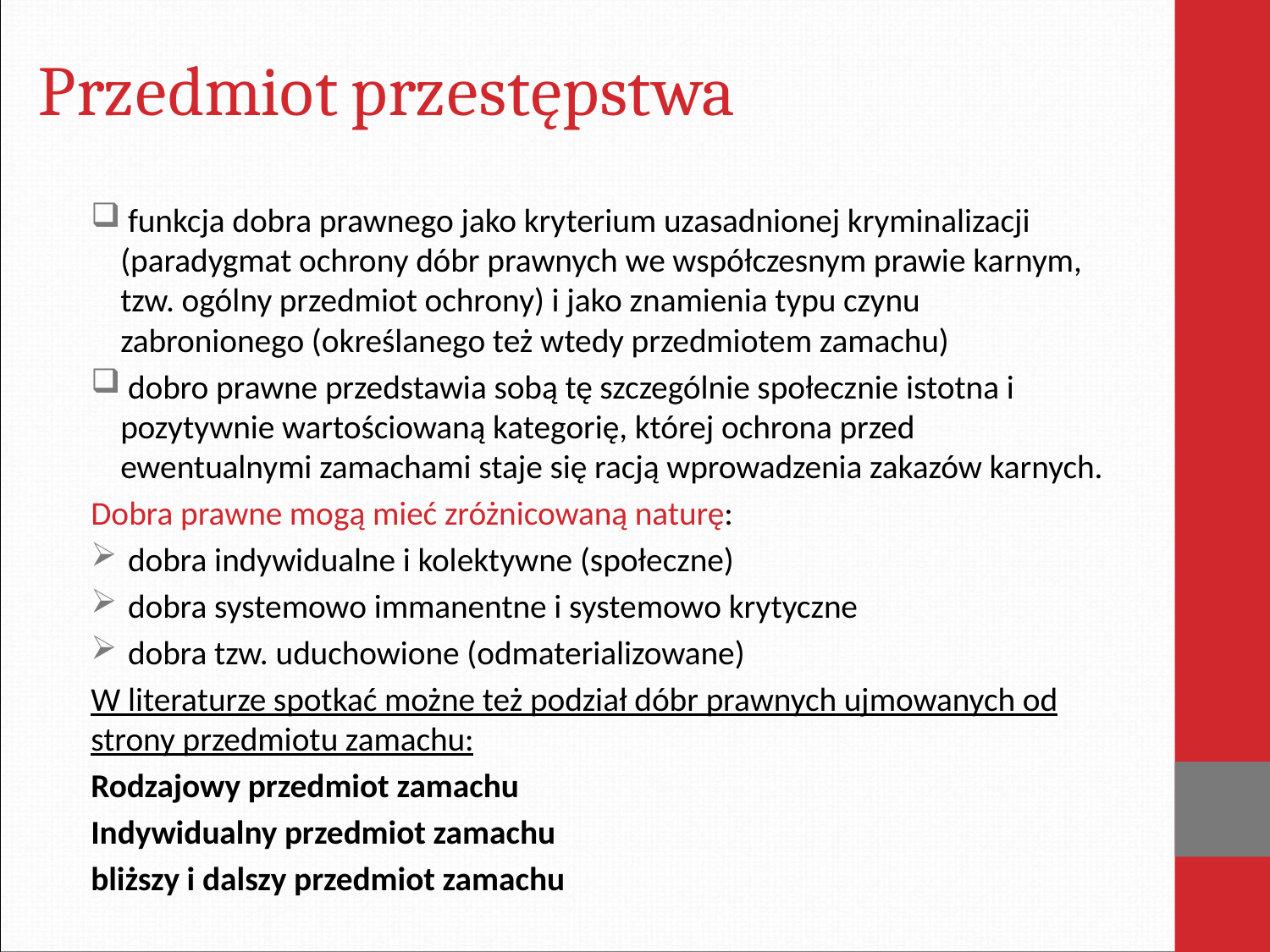

# Przedmiot przestępstwa

 funkcja dobra prawnego jako kryterium uzasadnionej kryminalizacji (paradygmat ochrony dóbr prawnych we współczesnym prawie karnym, tzw. ogólny przedmiot ochrony) i jako znamienia typu czynu zabronionego (określanego też wtedy przedmiotem zamachu)
 dobro prawne przedstawia sobą tę szczególnie społecznie istotna i pozytywnie wartościowaną kategorię, której ochrona przed ewentualnymi zamachami staje się racją wprowadzenia zakazów karnych.
Dobra prawne mogą mieć zróżnicowaną naturę:
 dobra indywidualne i kolektywne (społeczne)
 dobra systemowo immanentne i systemowo krytyczne
 dobra tzw. uduchowione (odmaterializowane)
W literaturze spotkać możne też podział dóbr prawnych ujmowanych od strony przedmiotu zamachu:
		Rodzajowy przedmiot zamachu
		Indywidualny przedmiot zamachu
		bliższy i dalszy przedmiot zamachu